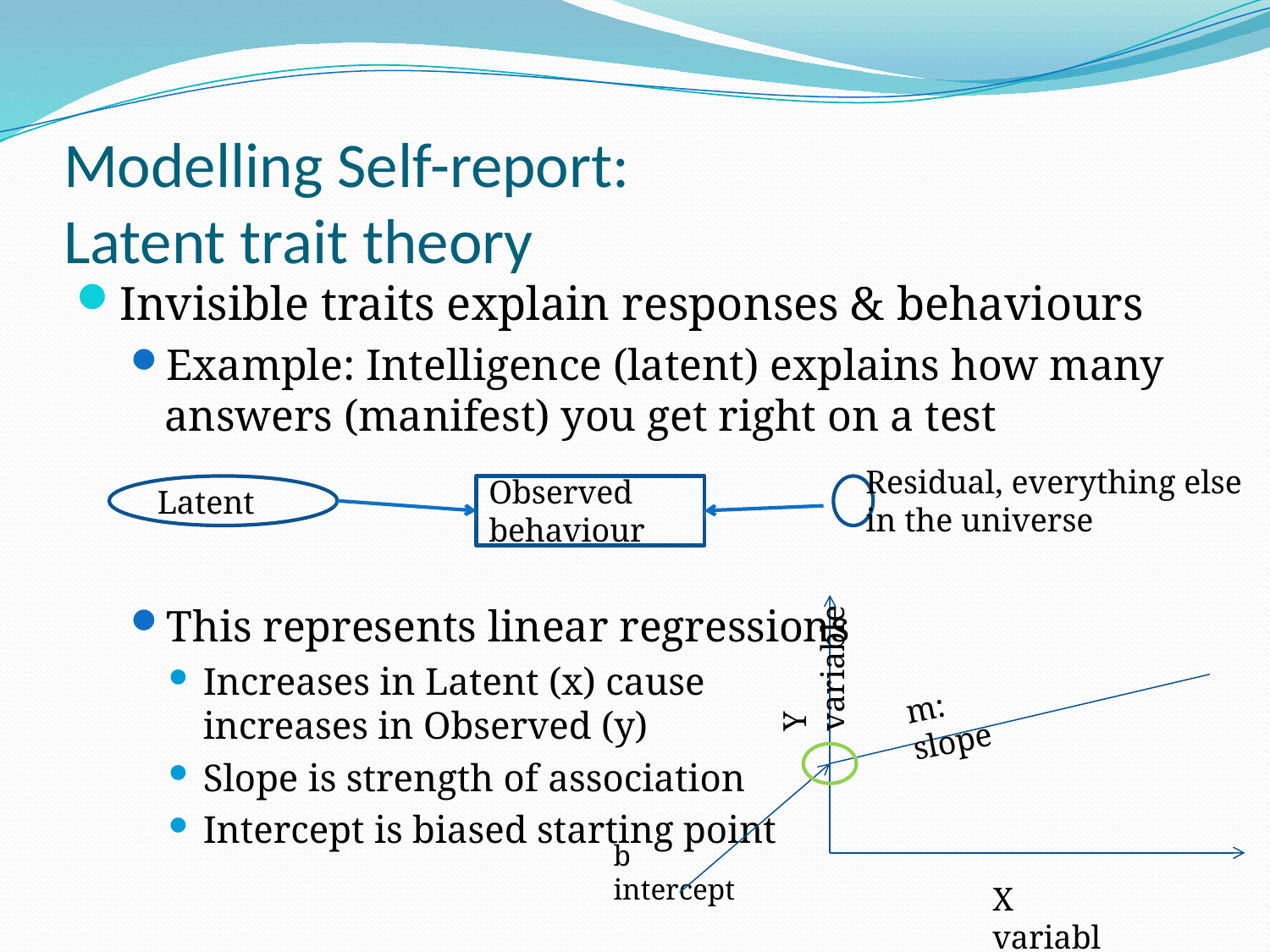

# Modelling Self-report: Latent trait theory
Invisible traits explain responses & behaviours
Example: Intelligence (latent) explains how many answers (manifest) you get right on a test

This represents linear regressions
Increases in Latent (x) cause
increases in Observed (y)
Slope is strength of association
Intercept is biased starting point

Residual, everything else in the universe
Observed behaviour

Latent
Y variable
m: slope

b intercept
X variable